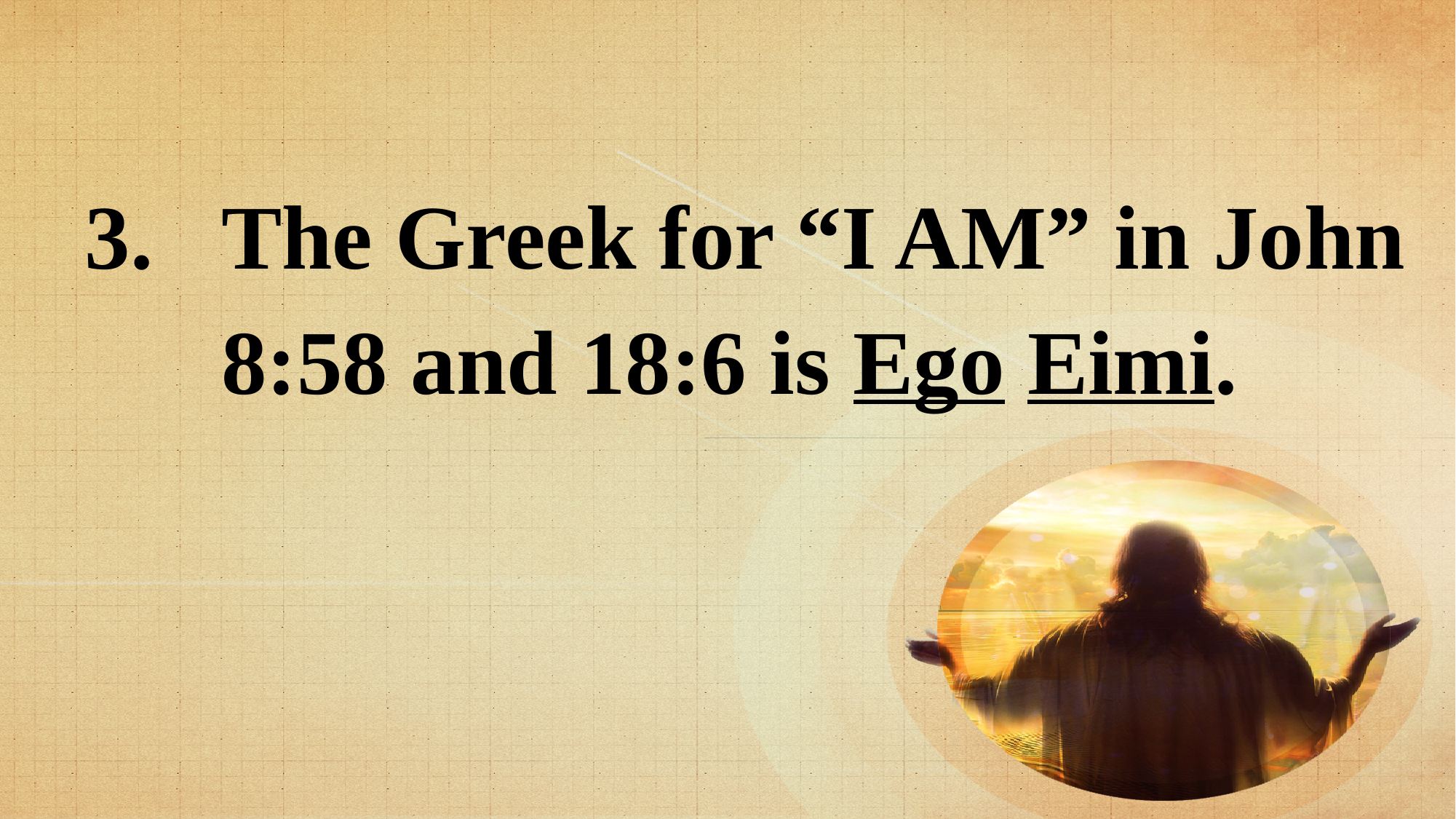

The Greek for “I AM” in John 8:58 and 18:6 is Ego Eimi.